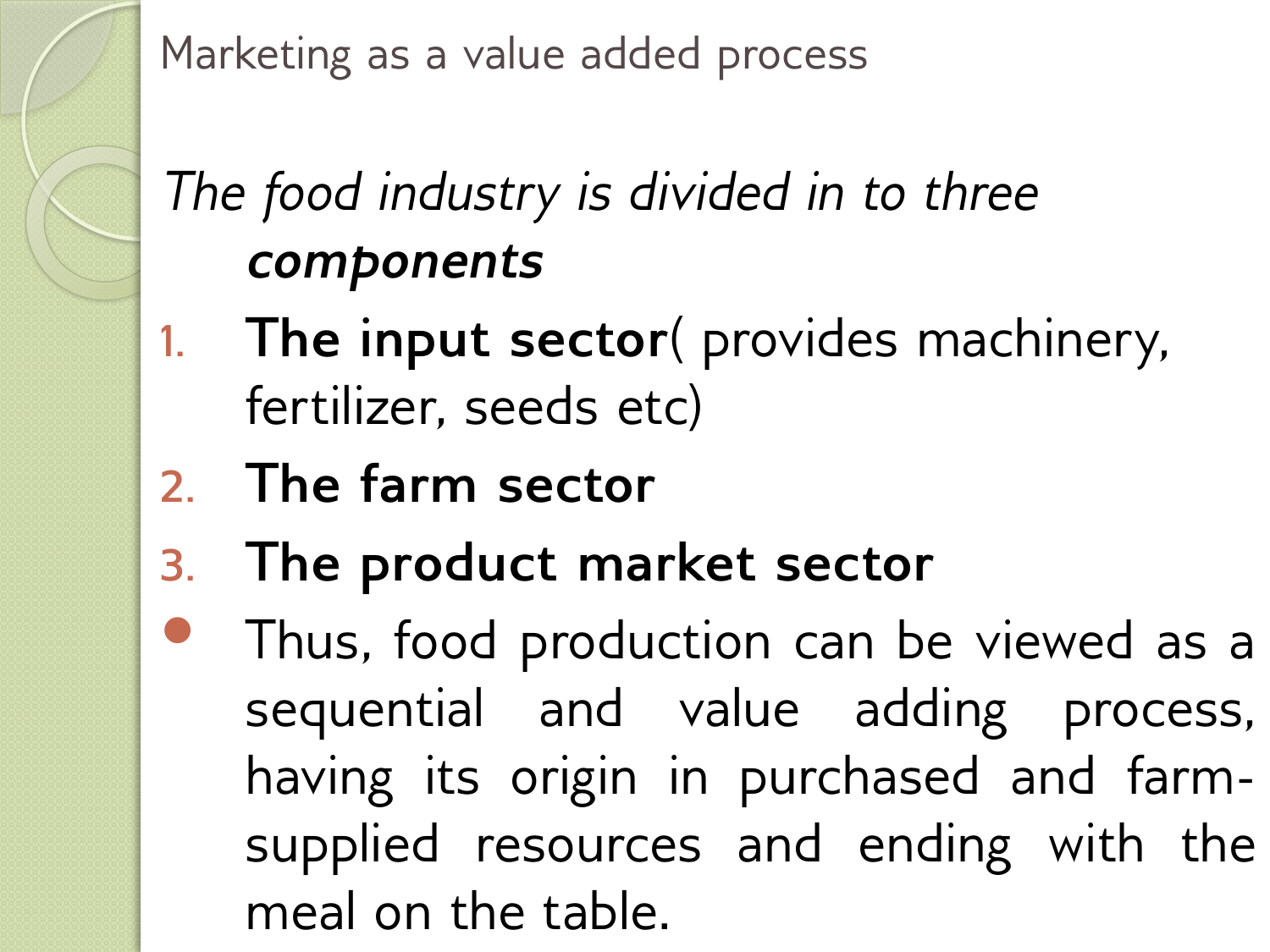

# Marketing as a value added process
The food industry is divided in to three components
The input sector( provides machinery, fertilizer, seeds etc)
The farm sector
The product market sector
Thus, food production can be viewed as a sequential and value adding process, having its origin in purchased and farm-supplied resources and ending with the meal on the table.